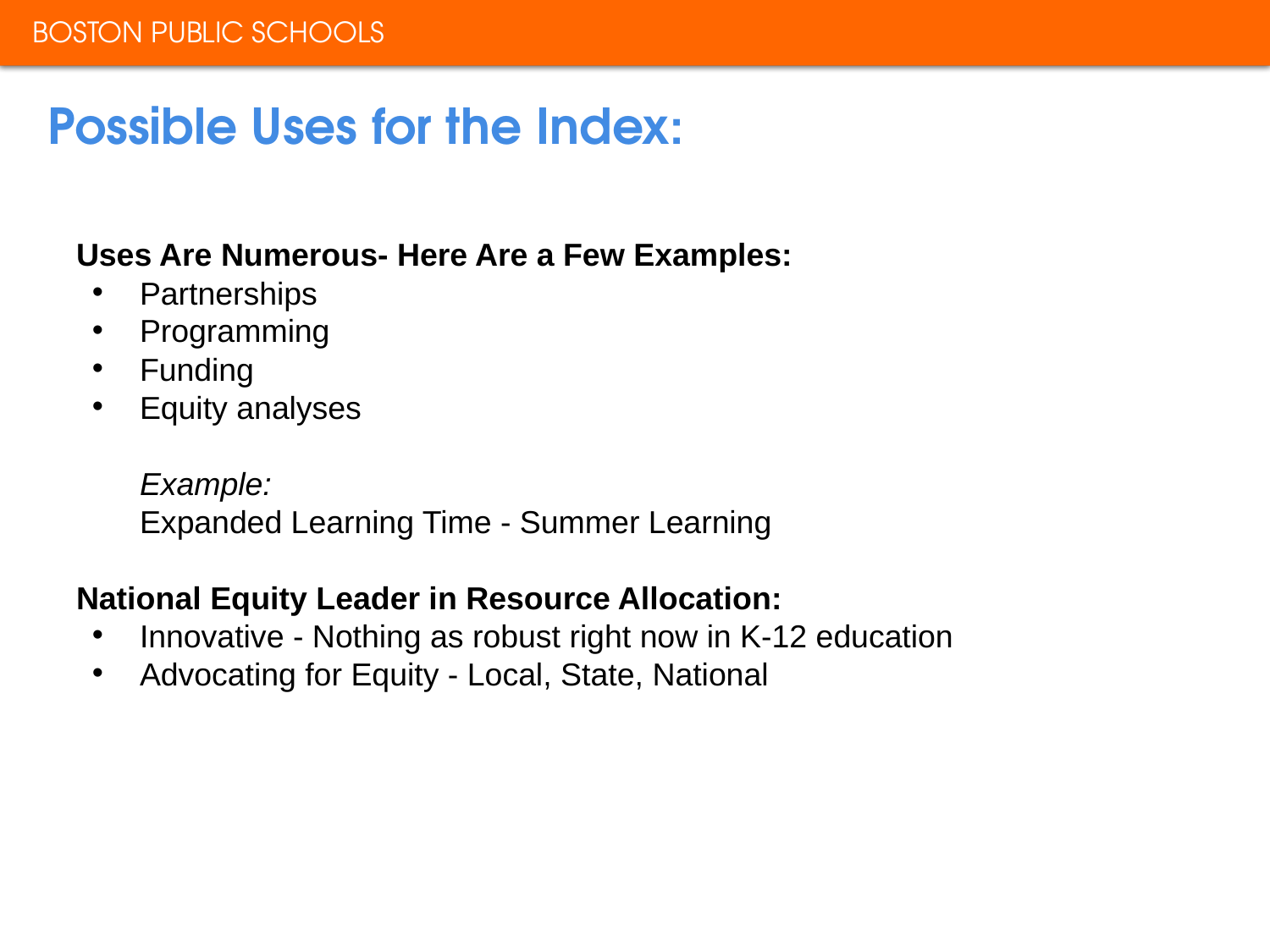

# Possible Uses for the Index:
Uses Are Numerous- Here Are a Few Examples:
Partnerships
Programming
Funding
Equity analyses

Example:
Expanded Learning Time - Summer Learning

National Equity Leader in Resource Allocation:
Innovative - Nothing as robust right now in K-12 education
Advocating for Equity - Local, State, National